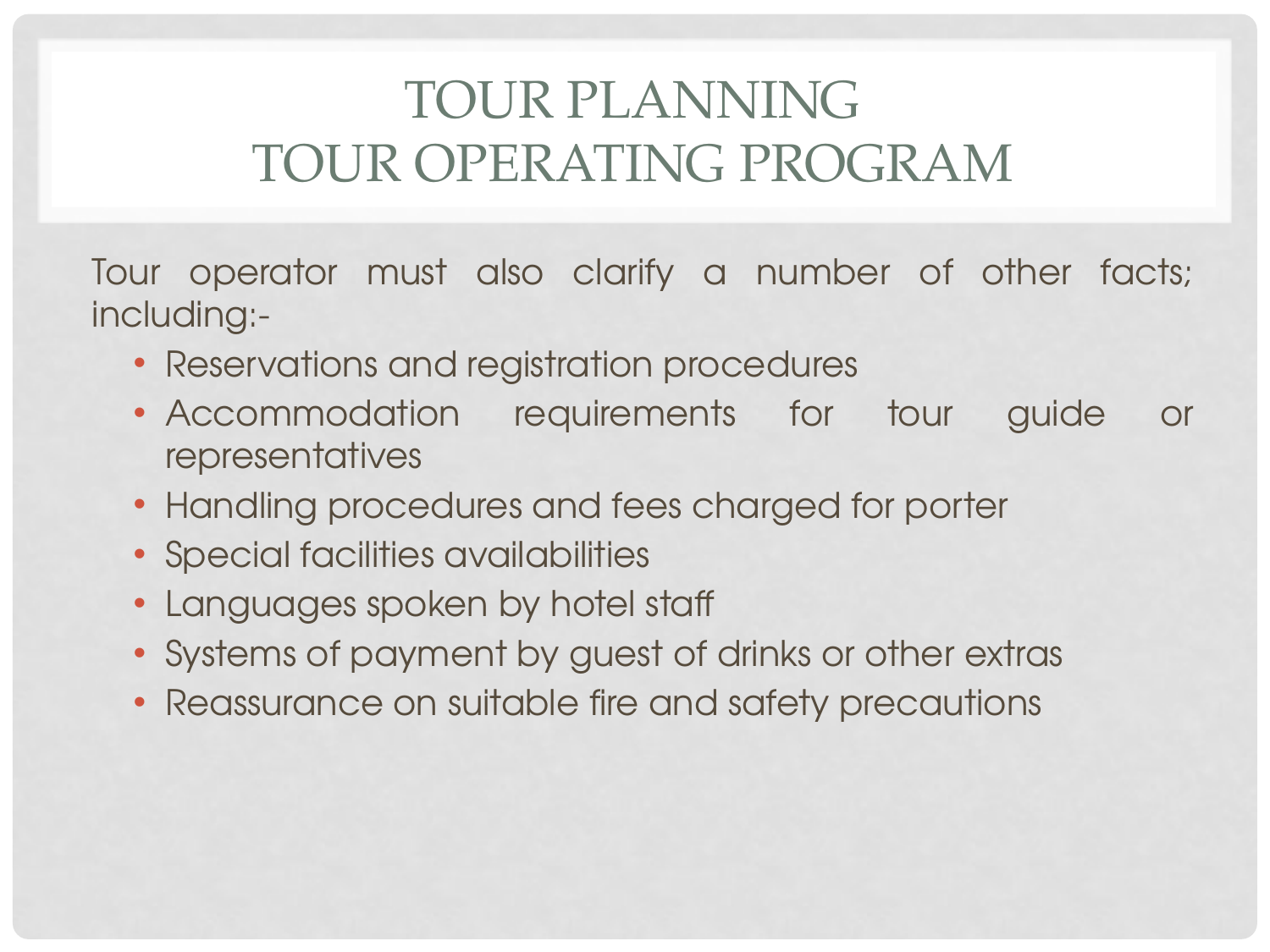

# Tour planning Tour operating program
Tour operator must also clarify a number of other facts; including:-
Reservations and registration procedures
Accommodation requirements for tour guide or representatives
Handling procedures and fees charged for porter
Special facilities availabilities
Languages spoken by hotel staff
Systems of payment by guest of drinks or other extras
Reassurance on suitable fire and safety precautions